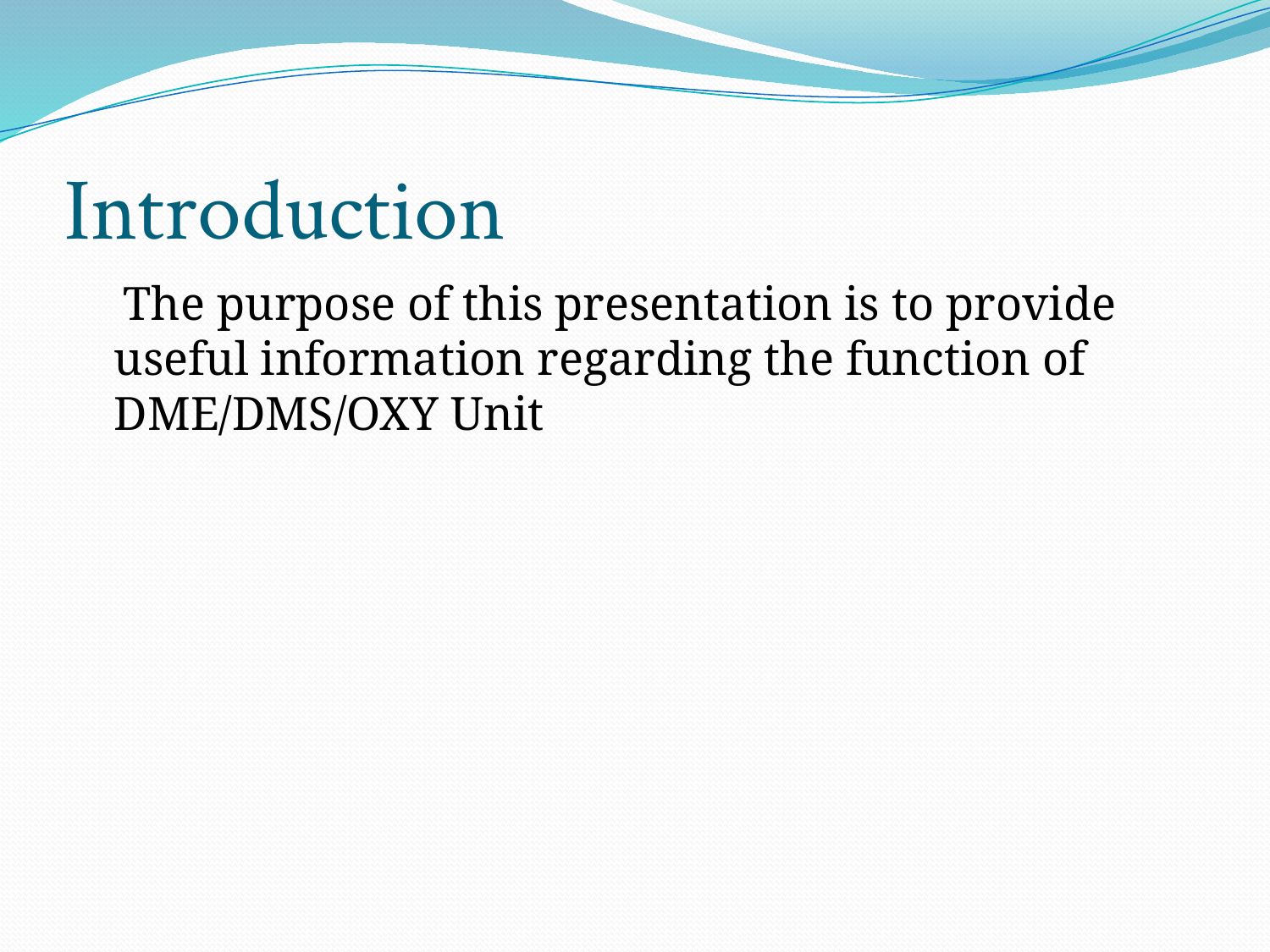

# Introduction
    The purpose of this presentation is to provide useful information regarding the function of DME/DMS/OXY Unit